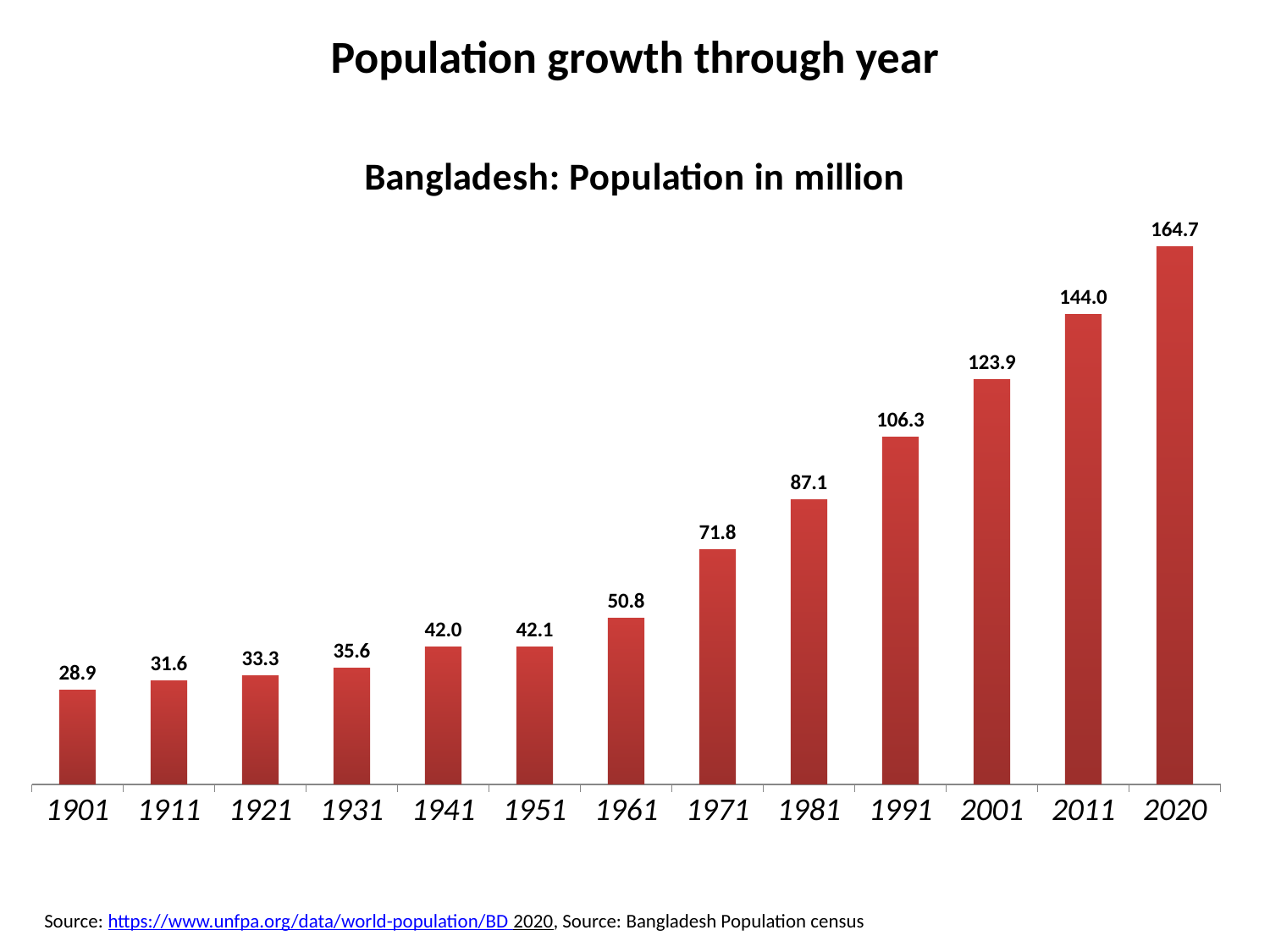

# Population growth through year

### Chart: Bangladesh: Population in million

| Category | million of Populationn |
|---|---|
| 1901 | 28.9 |
| 1911 | 31.6 |
| 1921 | 33.3 |
| 1931 | 35.6 |
| 1941 | 42.0 |
| 1951 | 42.1 |
| 1961 | 50.8 |
| 1971 | 71.8 |
| 1981 | 87.1 |
| 1991 | 106.3 |
| 2001 | 123.9 |
| 2011 | 144.0 |
| 2020 | 164.7 |
Source: https://www.unfpa.org/data/world-population/BD 2020, Source: Bangladesh Population census